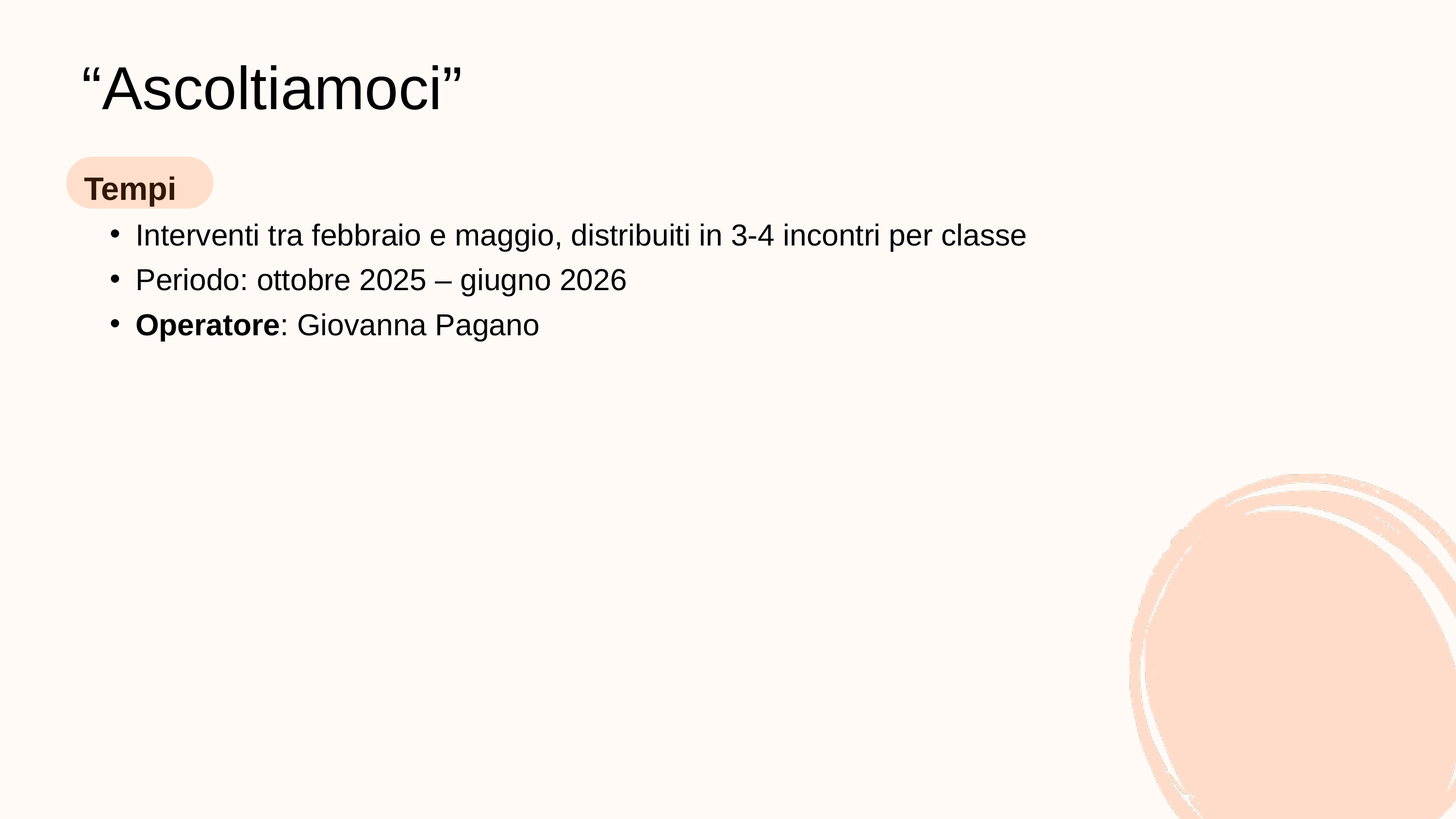

“Ascoltiamoci”

Tempi
Interventi tra febbraio e maggio, distribuiti in 3-4 incontri per classe
Periodo: ottobre 2025 – giugno 2026
Operatore: Giovanna Pagano